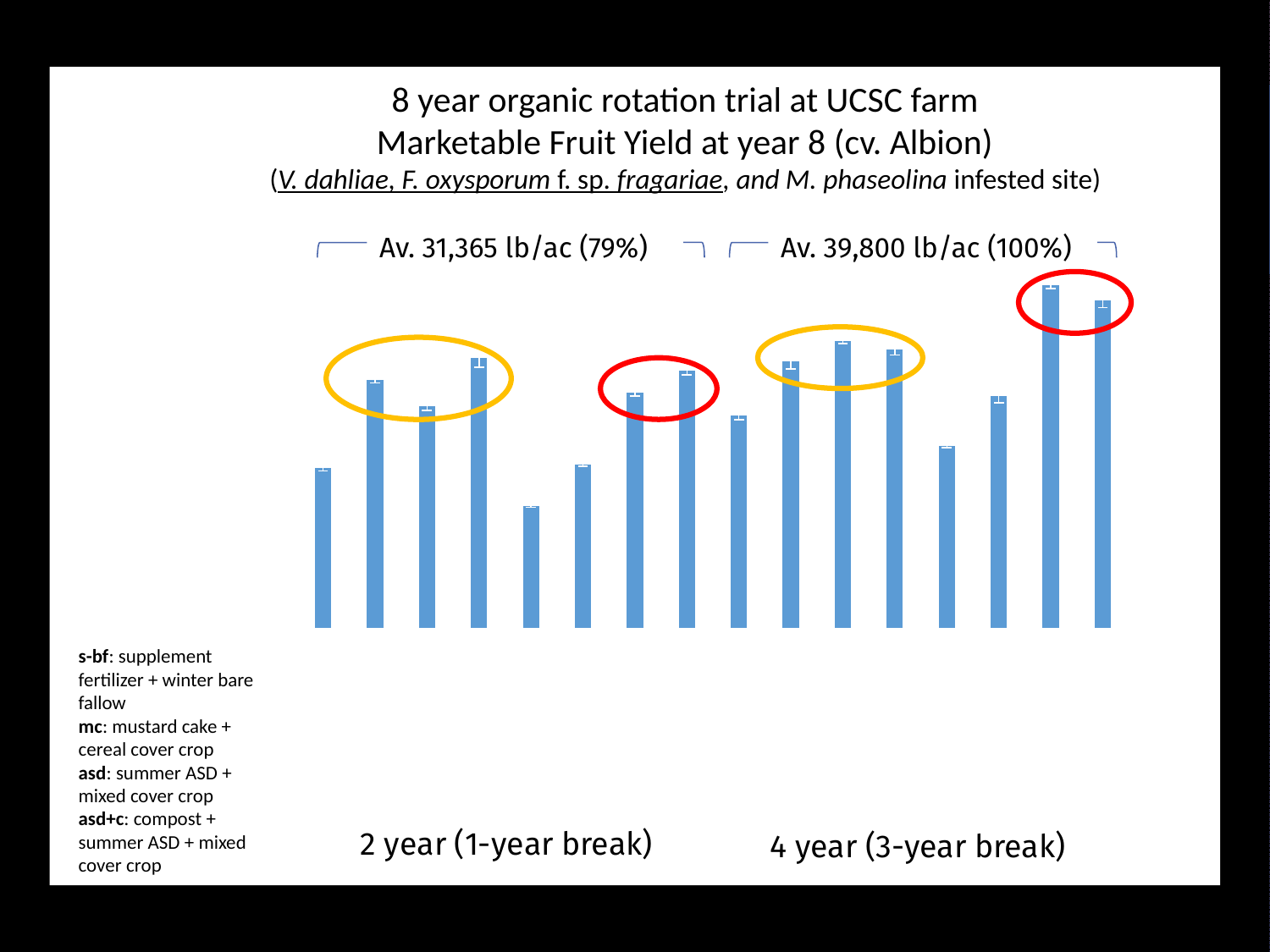

8 year organic rotation trial at UCSC farm
Marketable Fruit Yield at year 8 (cv. Albion)
(V. dahliae, F. oxysporum f. sp. fragariae, and M. phaseolina infested site)

### Chart: Mother T Strawberry Yield

| Category | Total |
|---|---|
| s-bf | 23949.249362301278 |
| mc | 37046.22654419977 |
| asd | 33193.51143525731 |
| asd+c | 40432.33458376346 |
| s-bf | 18267.17452663643 |
| mc | 24376.67266690403 |
| asd | 35213.133827611644 |
| asd+c | 38442.0299550668 |
| s-bf | 31790.20783379383 |
| mc | 39843.92274464136 |
| asd | 42931.93392343629 |
| asd+c | 41687.683649987855 |
| s-bf | 27181.72174542565 |
| mc | 34664.29808189418 |
| asd | 51286.20353135386 |
| asd+c | 49021.314958913514 |
Av. 39,800 lb/ac (100%)

Av. 31,365 lb/ac (79%)

s-bf: supplement fertilizer + winter bare fallow
mc: mustard cake + cereal cover crop
asd: summer ASD + mixed cover crop
asd+c: compost + summer ASD + mixed cover crop
4 year (3-year break)